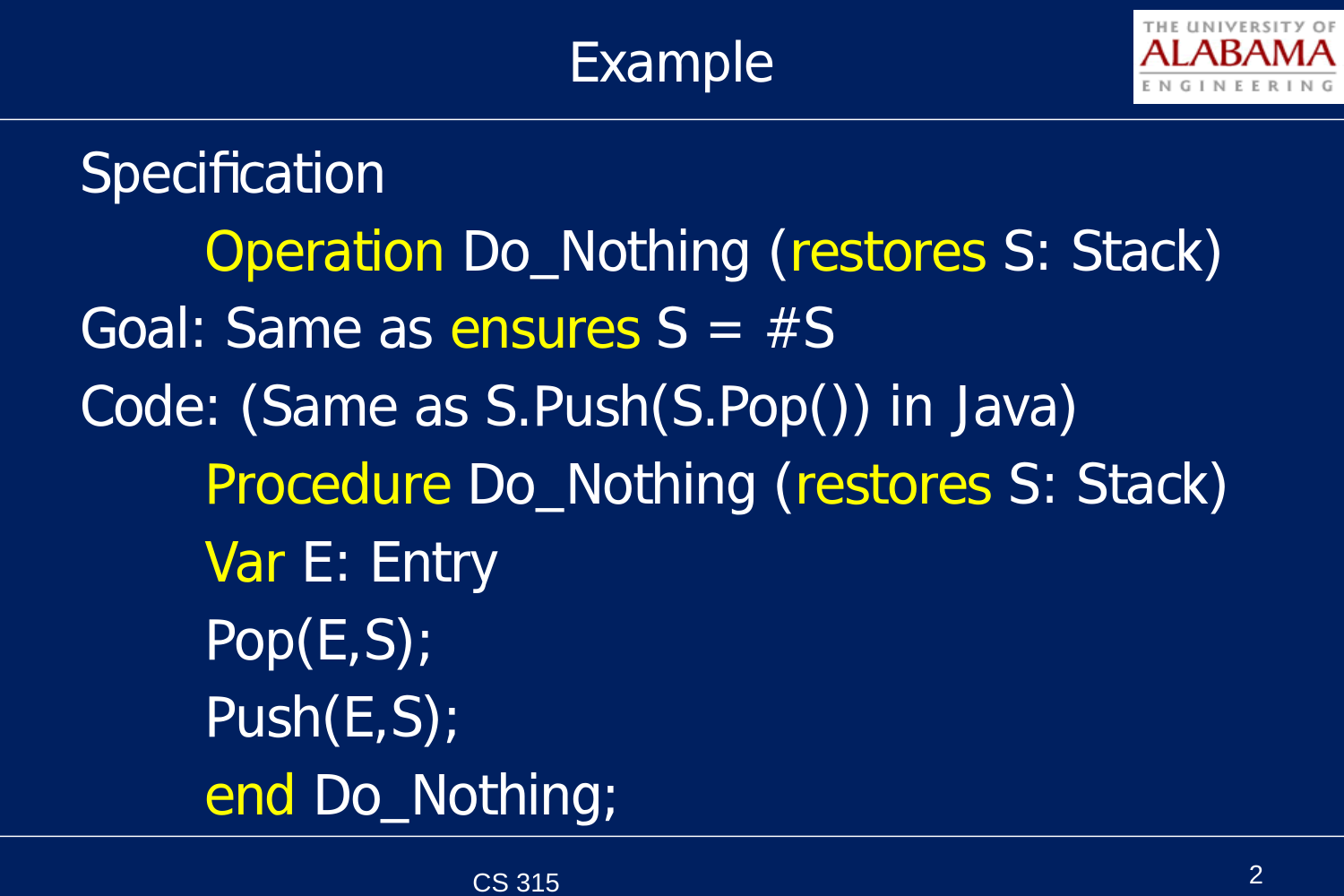

# Example
Specification
	Operation Do_Nothing (restores S: Stack)
Goal: Same as ensures S = #S
Code: (Same as S.Push(S.Pop()) in Java)
	Procedure Do_Nothing (restores S: Stack)
		Var E: Entry
		Pop(E,S);
		Push(E,S);
	end Do_Nothing;
CS 315                                                                             Spring 2011
2